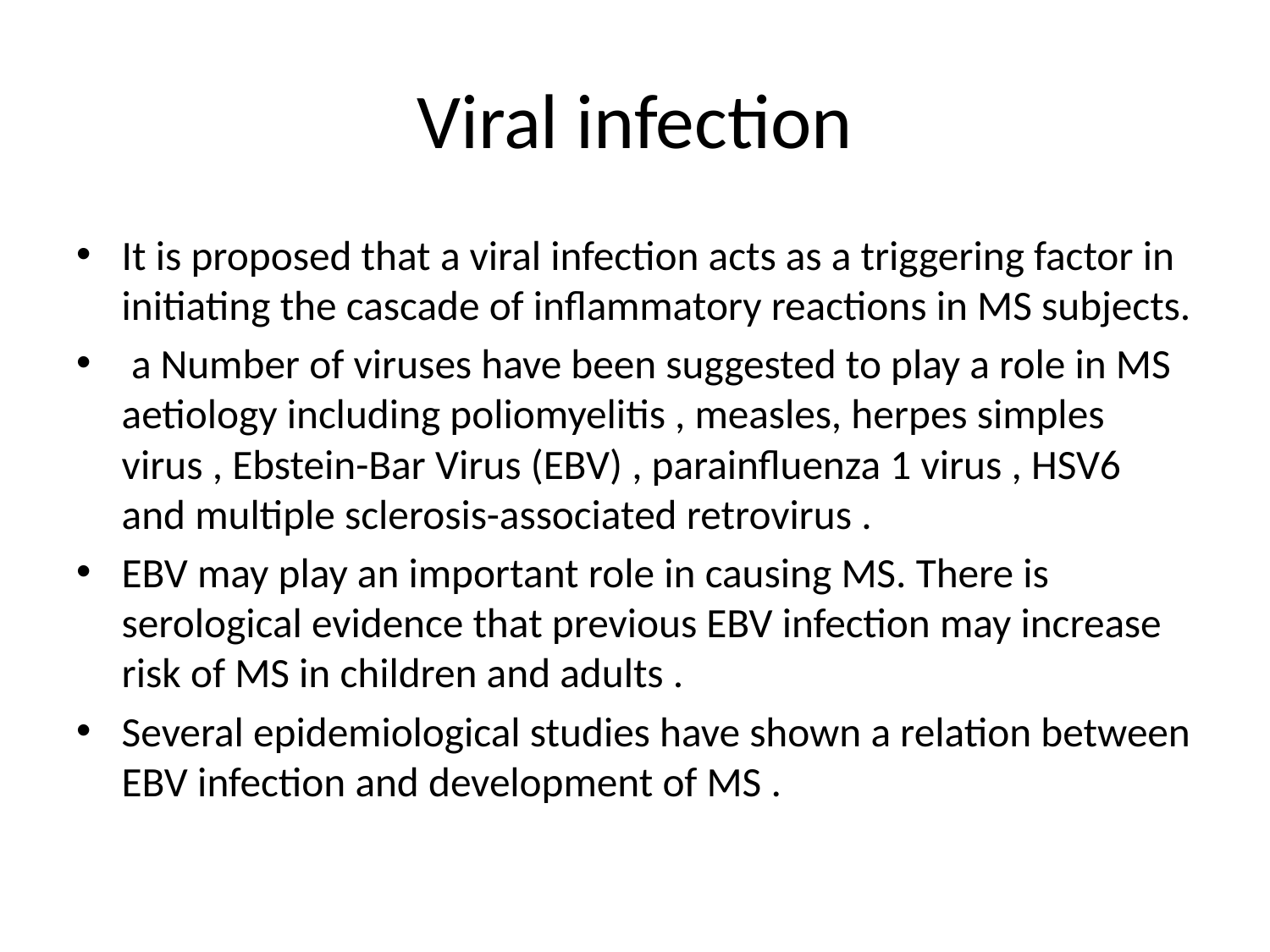

# Viral infection
It is proposed that a viral infection acts as a triggering factor in initiating the cascade of inflammatory reactions in MS subjects.
 a Number of viruses have been suggested to play a role in MS aetiology including poliomyelitis , measles, herpes simples virus , Ebstein-Bar Virus (EBV) , parainfluenza 1 virus , HSV6 and multiple sclerosis-associated retrovirus .
EBV may play an important role in causing MS. There is serological evidence that previous EBV infection may increase risk of MS in children and adults .
Several epidemiological studies have shown a relation between EBV infection and development of MS .